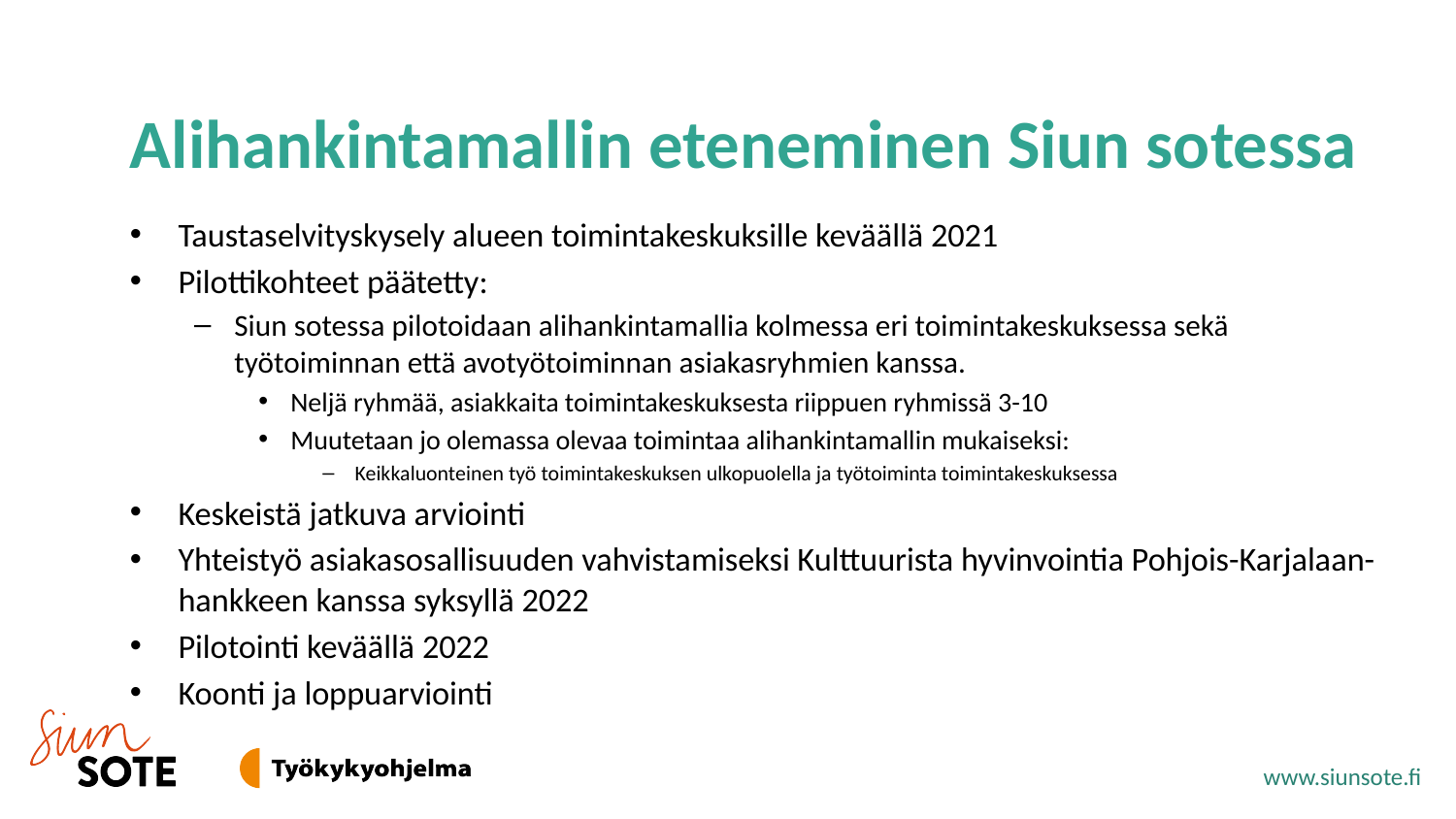

# Alihankintamallin eteneminen Siun sotessa
Taustaselvityskysely alueen toimintakeskuksille keväällä 2021
Pilottikohteet päätetty:
Siun sotessa pilotoidaan alihankintamallia kolmessa eri toimintakeskuksessa sekä työtoiminnan että avotyötoiminnan asiakasryhmien kanssa.
Neljä ryhmää, asiakkaita toimintakeskuksesta riippuen ryhmissä 3-10
Muutetaan jo olemassa olevaa toimintaa alihankintamallin mukaiseksi:
Keikkaluonteinen työ toimintakeskuksen ulkopuolella ja työtoiminta toimintakeskuksessa
Keskeistä jatkuva arviointi
Yhteistyö asiakasosallisuuden vahvistamiseksi Kulttuurista hyvinvointia Pohjois-Karjalaan-hankkeen kanssa syksyllä 2022
Pilotointi keväällä 2022
Koonti ja loppuarviointi